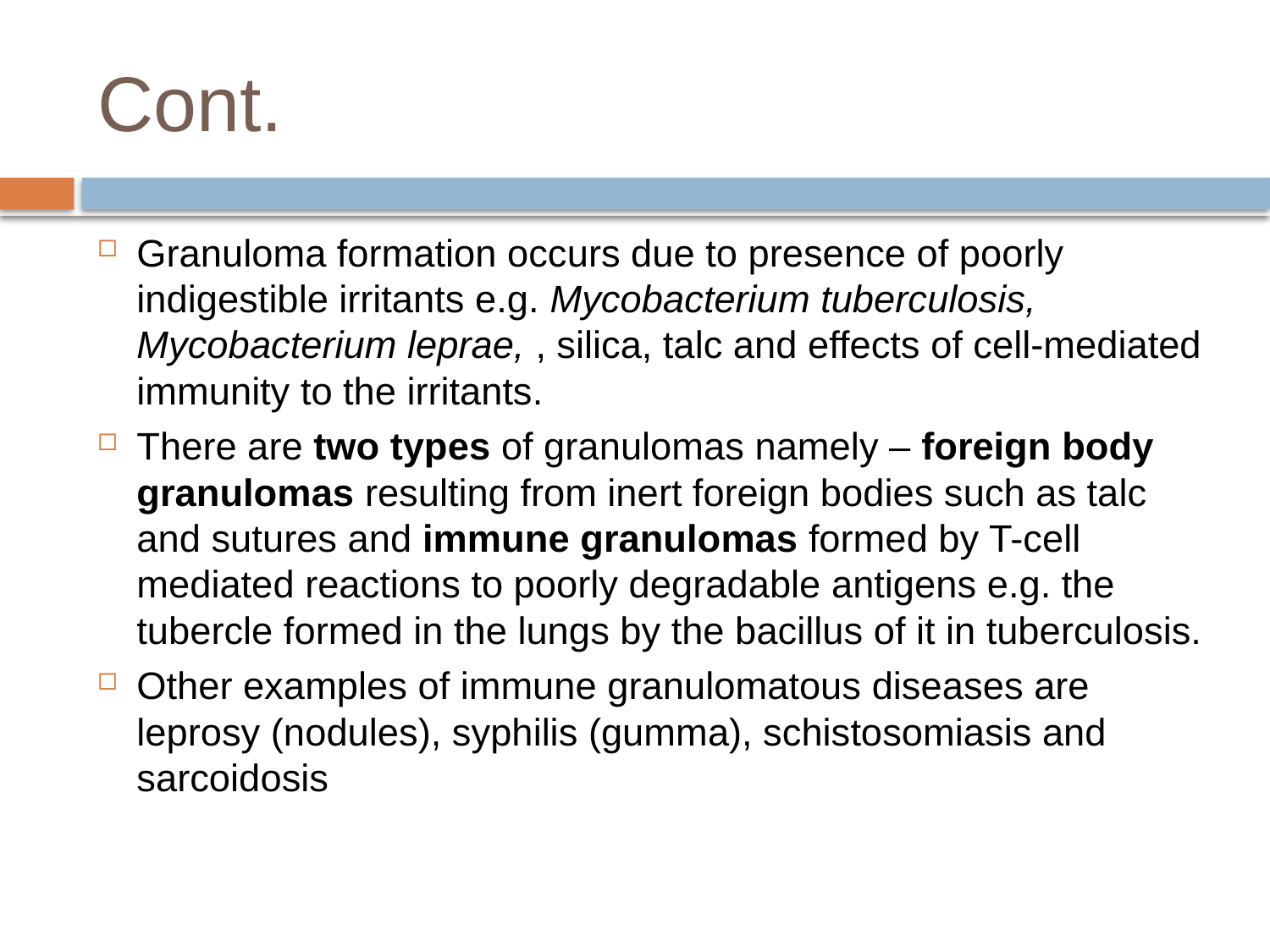

# Cont.
Granuloma formation occurs due to presence of poorly indigestible irritants e.g. Mycobacterium tuberculosis, Mycobacterium leprae, , silica, talc and effects of cell-mediated immunity to the irritants.
There are two types of granulomas namely – foreign body granulomas resulting from inert foreign bodies such as talc and sutures and immune granulomas formed by T-cell mediated reactions to poorly degradable antigens e.g. the tubercle formed in the lungs by the bacillus of it in tuberculosis.
Other examples of immune granulomatous diseases are leprosy (nodules), syphilis (gumma), schistosomiasis and sarcoidosis